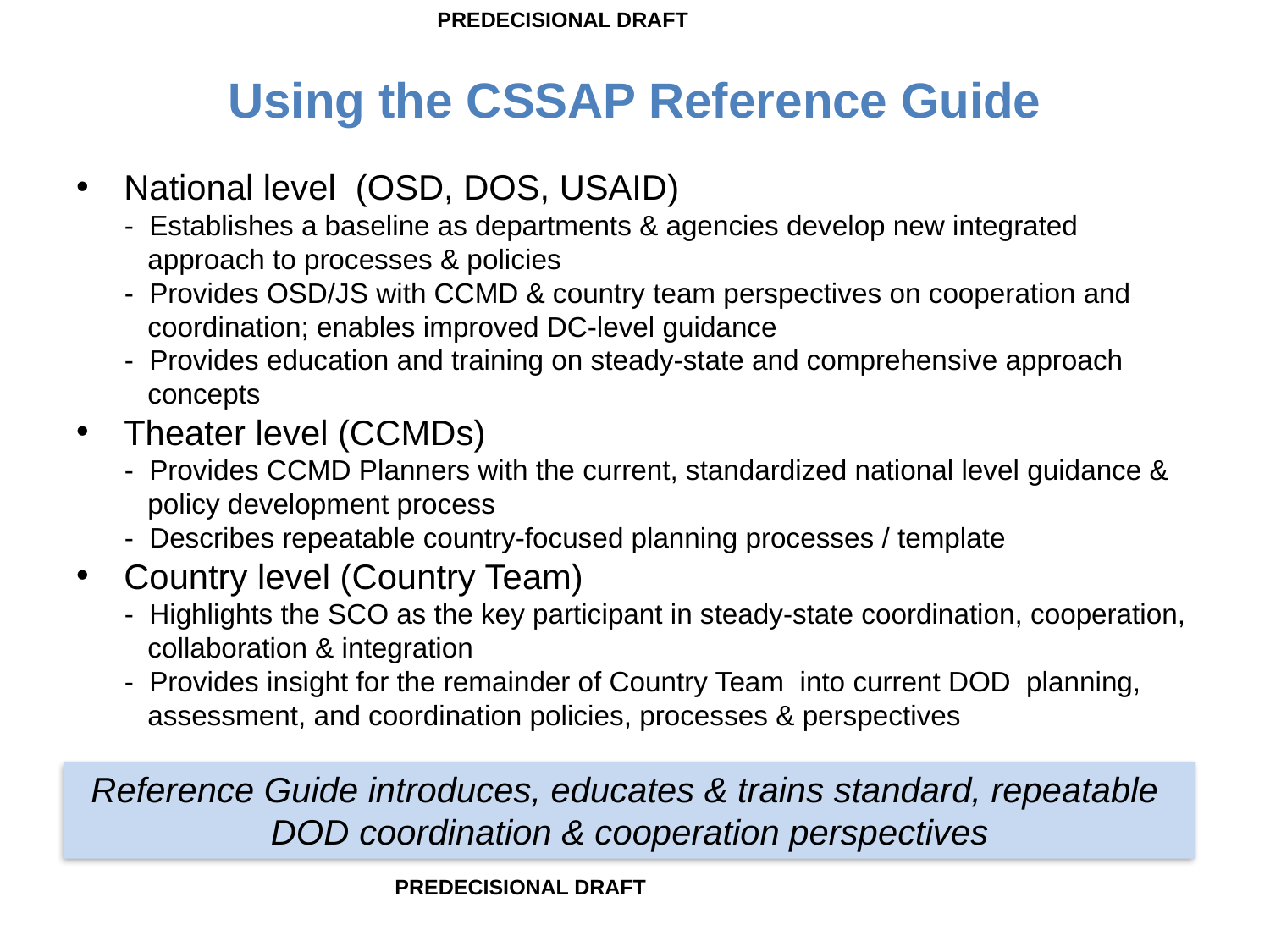

PREDECISIONAL DRAFT
# Using the CSSAP Reference Guide
National level  (OSD, DOS, USAID)
-  Establishes a baseline as departments & agencies develop new integrated approach to processes & policies
-  Provides OSD/JS with CCMD & country team perspectives on cooperation and coordination; enables improved DC-level guidance
-  Provides education and training on steady-state and comprehensive approach concepts
Theater level (CCMDs)
-  Provides CCMD Planners with the current, standardized national level guidance & policy development process
-  Describes repeatable country-focused planning processes / template
Country level (Country Team)
-  Highlights the SCO as the key participant in steady-state coordination, cooperation, collaboration & integration
-  Provides insight for the remainder of Country Team  into current DOD  planning, assessment, and coordination policies, processes & perspectives
Reference Guide introduces, educates & trains standard, repeatable
DOD coordination & cooperation perspectives
PREDECISIONAL DRAFT